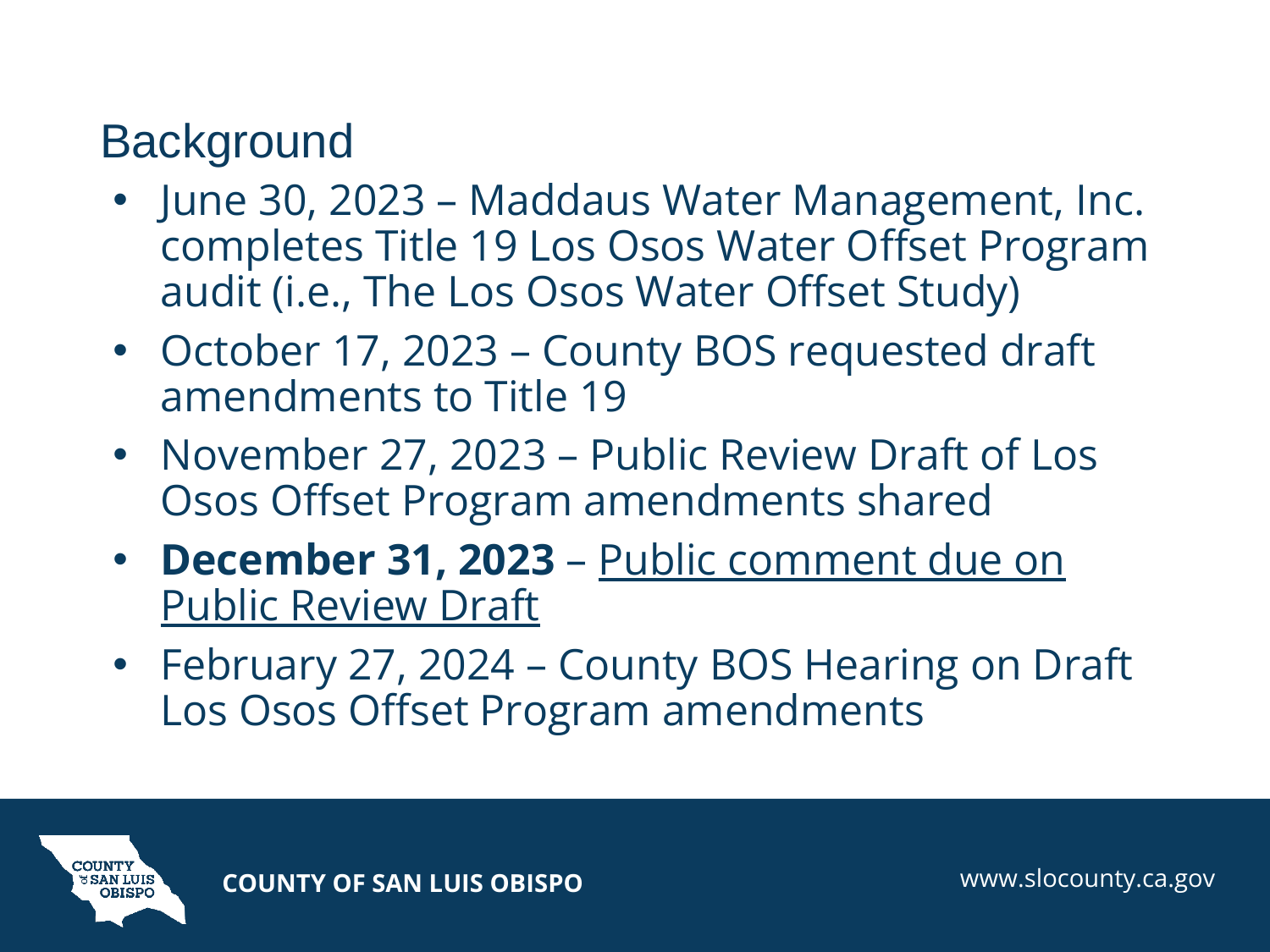

# Background
June 30, 2023 – Maddaus Water Management, Inc. completes Title 19 Los Osos Water Offset Program audit (i.e., The Los Osos Water Offset Study)
October 17, 2023 – County BOS requested draft amendments to Title 19
November 27, 2023 – Public Review Draft of Los Osos Offset Program amendments shared
December 31, 2023 – Public comment due on Public Review Draft
February 27, 2024 – County BOS Hearing on Draft Los Osos Offset Program amendments